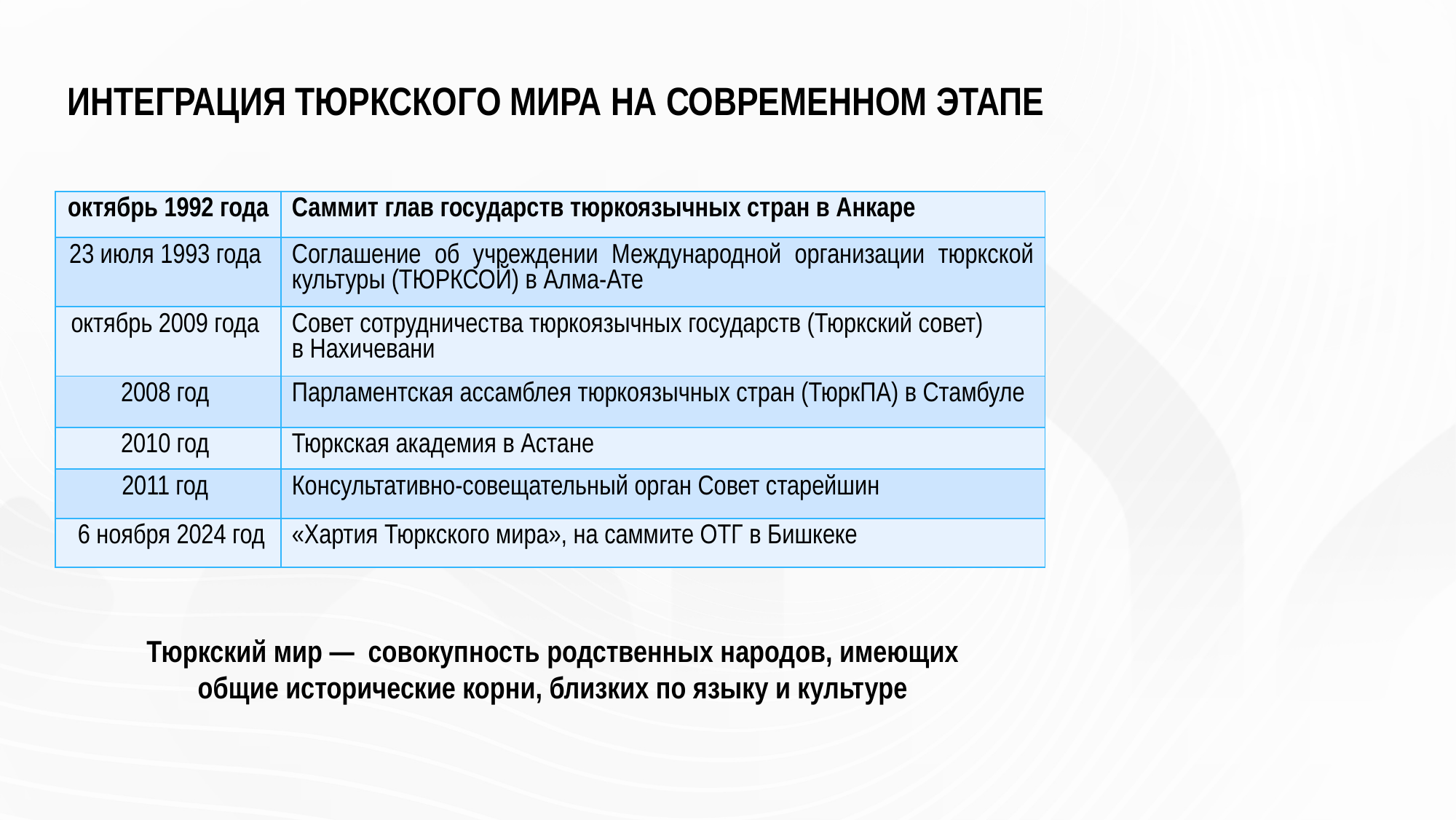

# ИНТЕГРАЦИЯ ТЮРКСКОГО МИРА НА СОВРЕМЕННОМ ЭТАПЕ
| октябрь 1992 года | Саммит глав государств тюркоязычных стран в Анкаре |
| --- | --- |
| 23 июля 1993 года | Соглашение об учреждении Международной организации тюркской культуры (ТЮРКСОЙ) в Алма-Ате |
| октябрь 2009 года | Совет сотрудничества тюркоязычных государств (Тюркский совет) в Нахичевани |
| 2008 год | Парламентская ассамблея тюркоязычных стран (ТюркПА) в Стамбуле |
| 2010 год | Тюркская академия в Астане |
| 2011 год | Консультативно-совещательный орган Совет старейшин |
| 6 ноября 2024 год | «Хартия Тюркского мира», на саммите ОТГ в Бишкеке |
Тюркский мир —  совокупность родственных народов, имеющих общие исторические корни, близких по языку и культуре